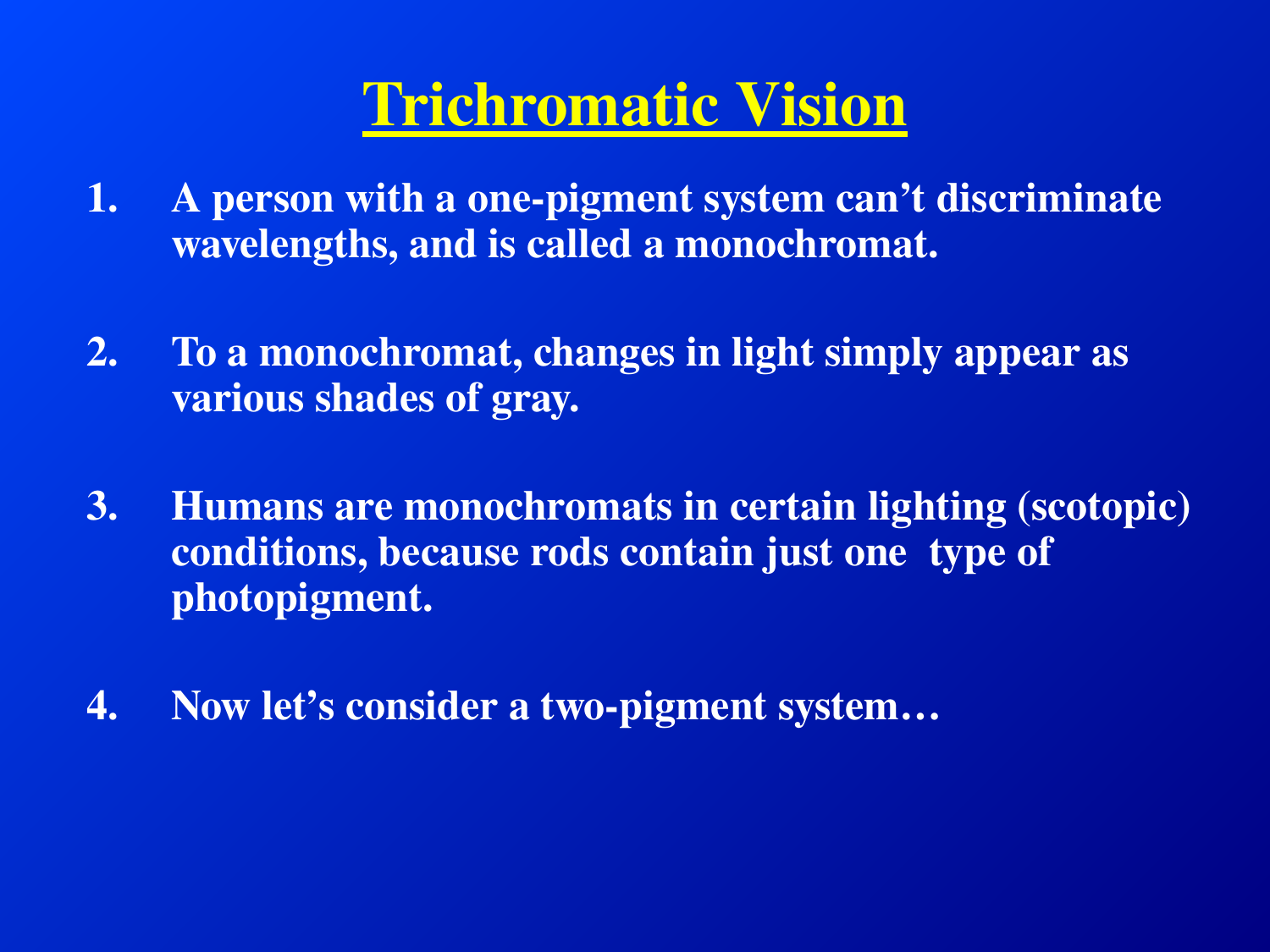

# Trichromatic Vision
A person with a one-pigment system can’t discriminate wavelengths, and is called a monochromat.

To a monochromat, changes in light simply appear as various shades of gray.

Humans are monochromats in certain lighting (scotopic) conditions, because rods contain just one  type of photopigment.

Now let’s consider a two-pigment system…